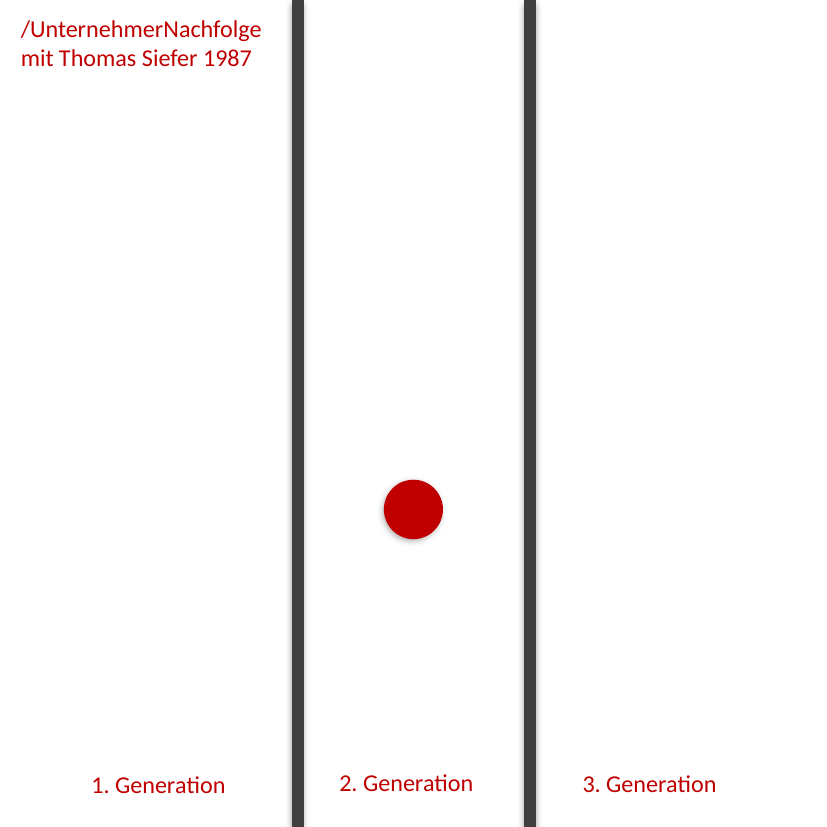

2. Generation
3. Generation
1. Generation
/UnternehmerNachfolge
mit Thomas Siefer 1987